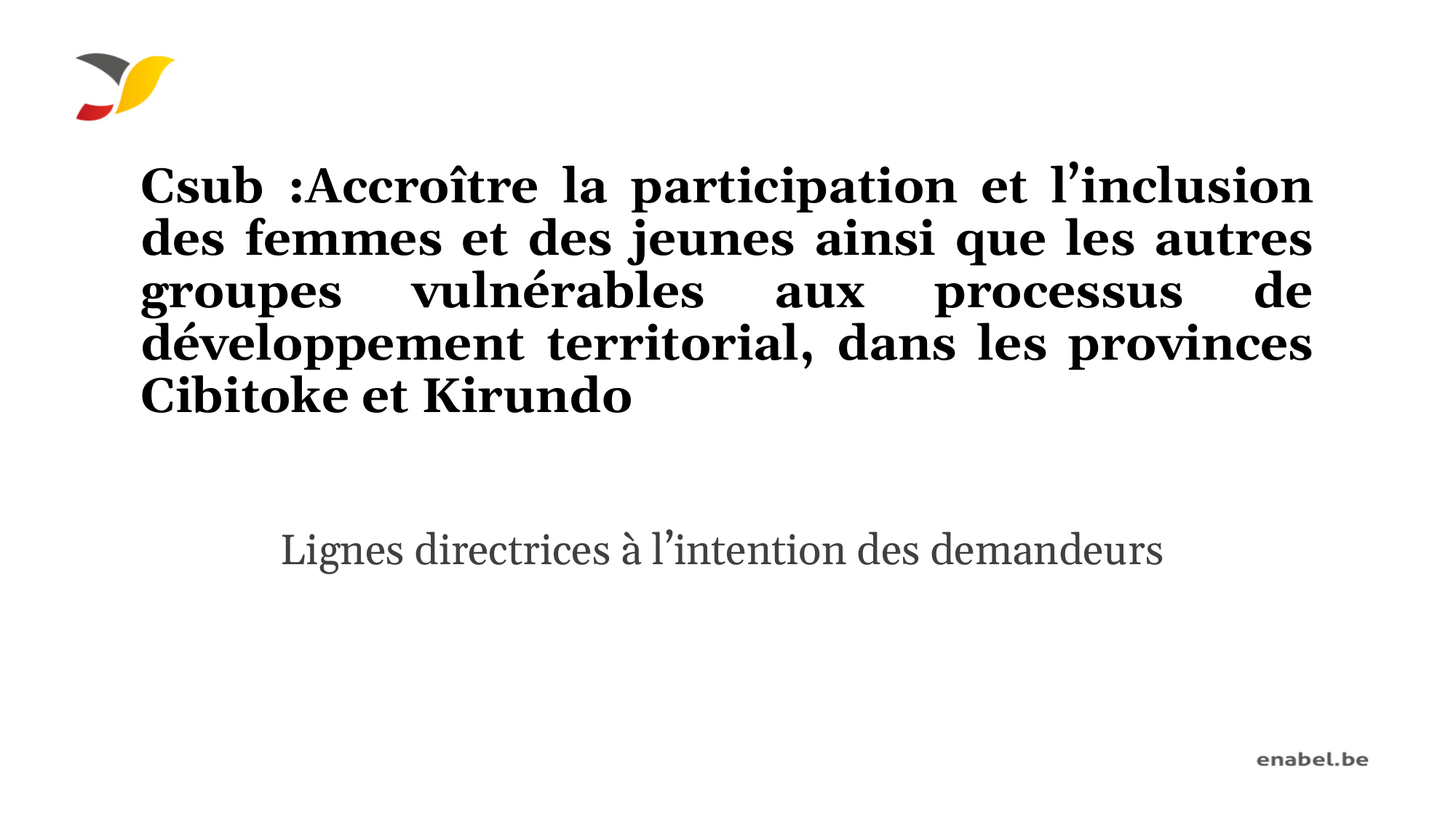

# Csub :Accroître la participation et l’inclusion des femmes et des jeunes ainsi que les autres groupes vulnérables aux processus de développement territorial, dans les provinces Cibitoke et Kirundo
Lignes directrices à l’intention des demandeurs